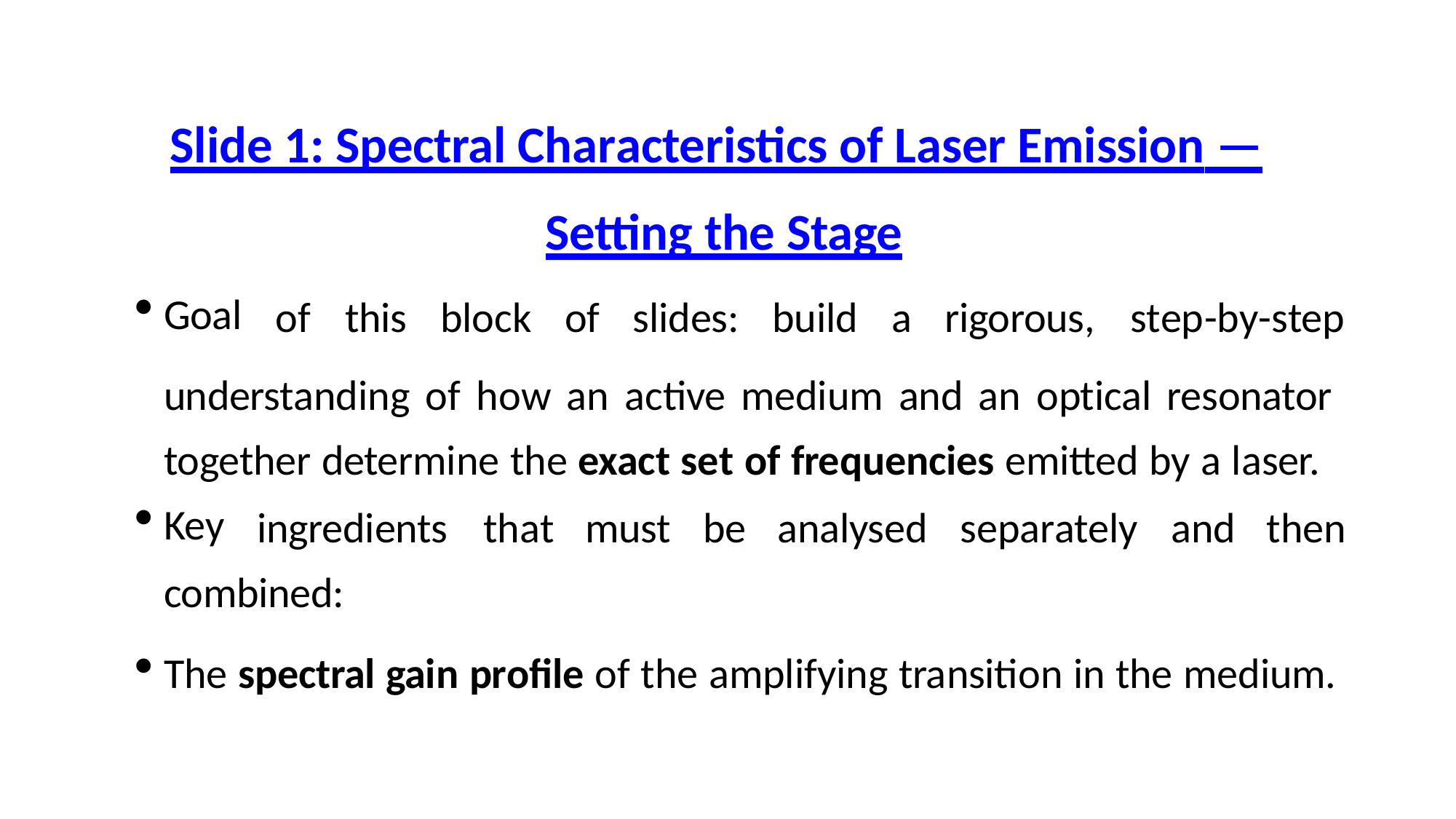

# Slide 1: Spectral Characteristics of Laser Emission —
Setting the Stage
Goal
of	this	block	of	slides:	build	a	rigorous,	step-by-step
understanding of how an active medium and an optical resonator together determine the exact set of frequencies emitted by a laser.
Key
ingredients	that	must	be	analysed	separately	and	then
combined:
The spectral gain profile of the amplifying transition in the medium.